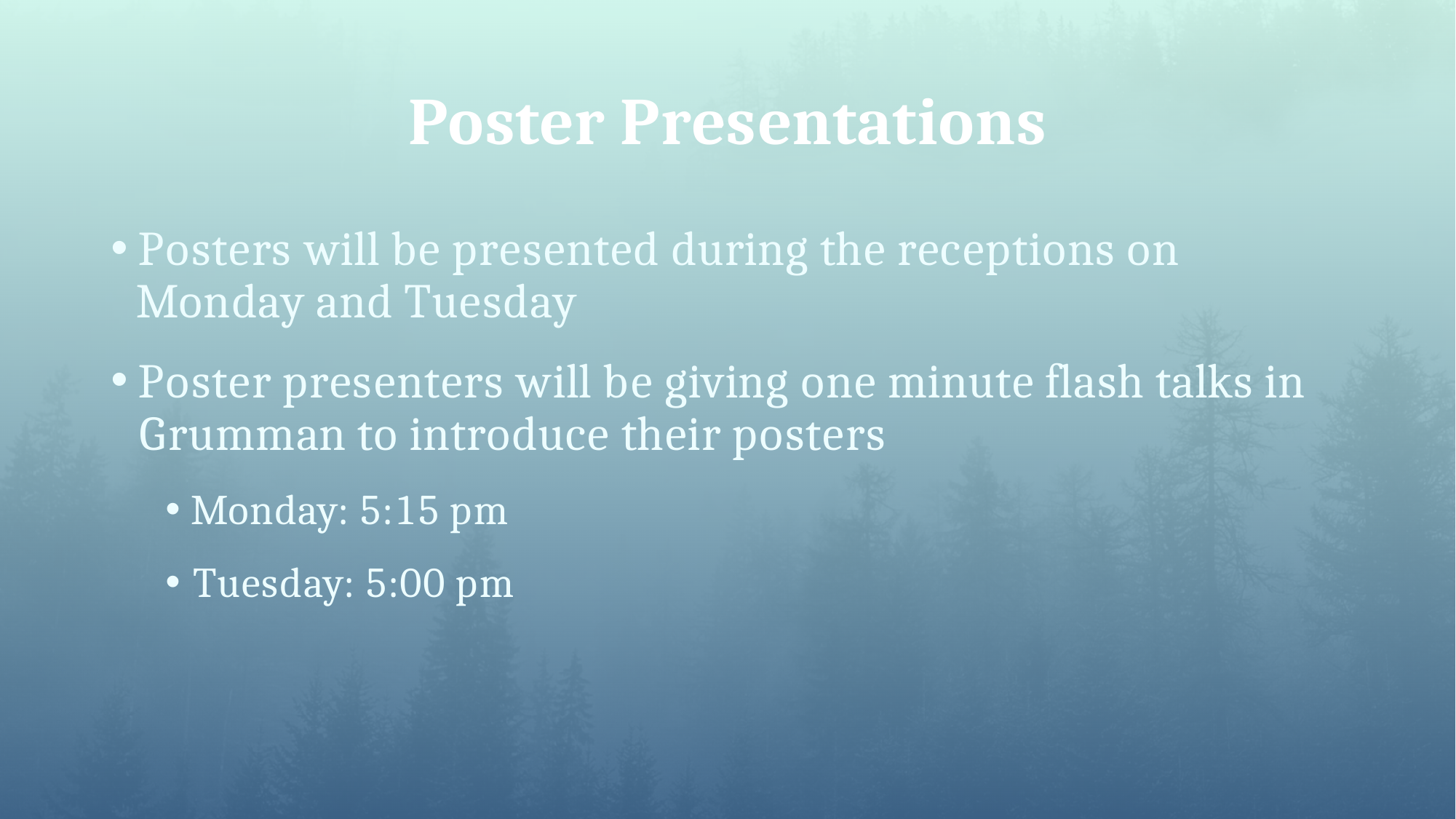

# Poster Presentations
Posters will be presented during the receptions on Monday and Tuesday
Poster presenters will be giving one minute flash talks in Grumman to introduce their posters
Monday: 5:15 pm
Tuesday: 5:00 pm